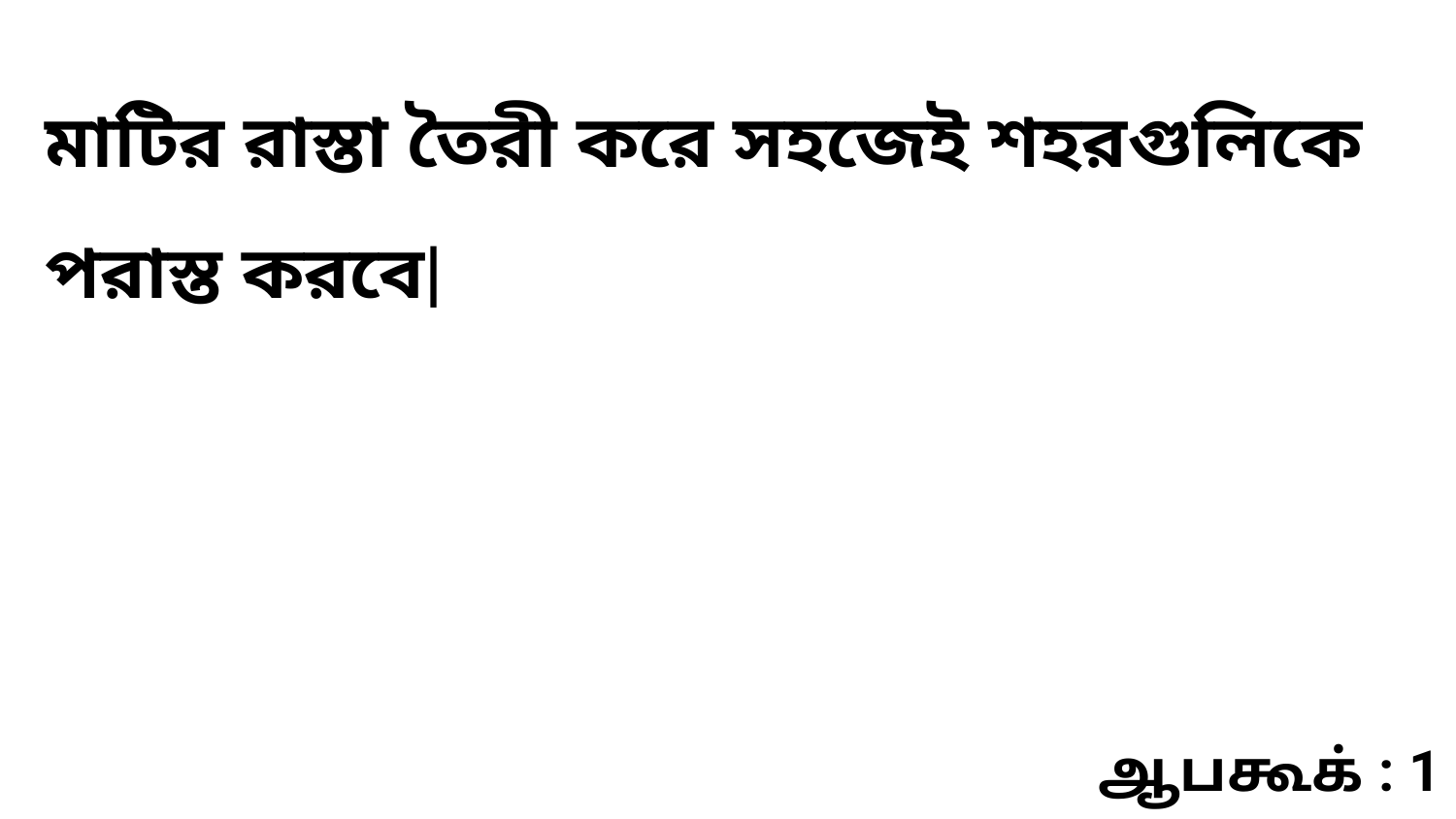

মাটির রাস্তা তৈরী করে সহজেই শহরগুলিকে পরাস্ত করবে|
ஆபகூக் : 1